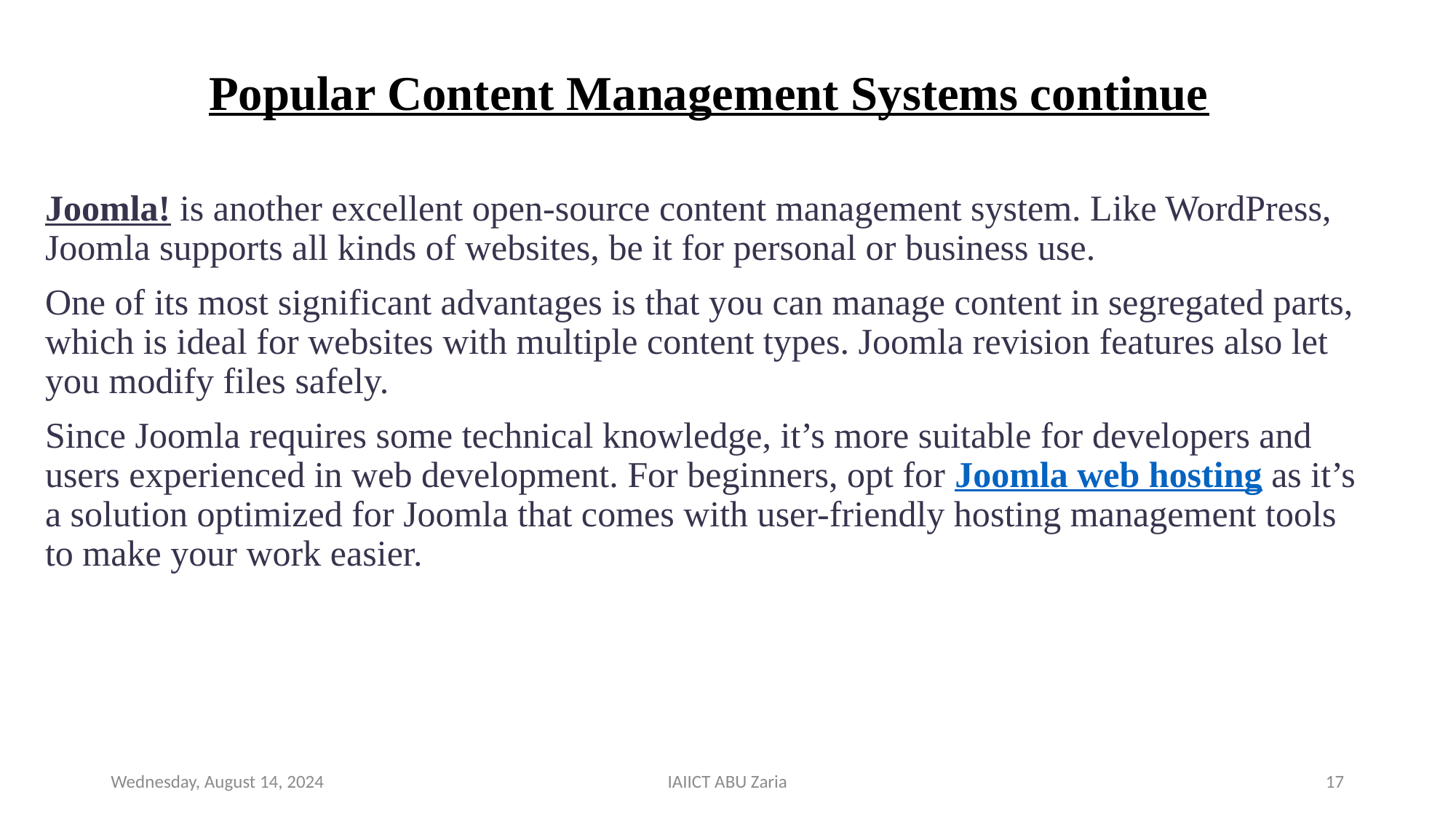

# Popular Content Management Systems continue
Joomla! is another excellent open-source content management system. Like WordPress, Joomla supports all kinds of websites, be it for personal or business use.
One of its most significant advantages is that you can manage content in segregated parts, which is ideal for websites with multiple content types. Joomla revision features also let you modify files safely.
Since Joomla requires some technical knowledge, it’s more suitable for developers and users experienced in web development. For beginners, opt for Joomla web hosting as it’s a solution optimized for Joomla that comes with user-friendly hosting management tools to make your work easier.
Wednesday, August 14, 2024
IAIICT ABU Zaria
17